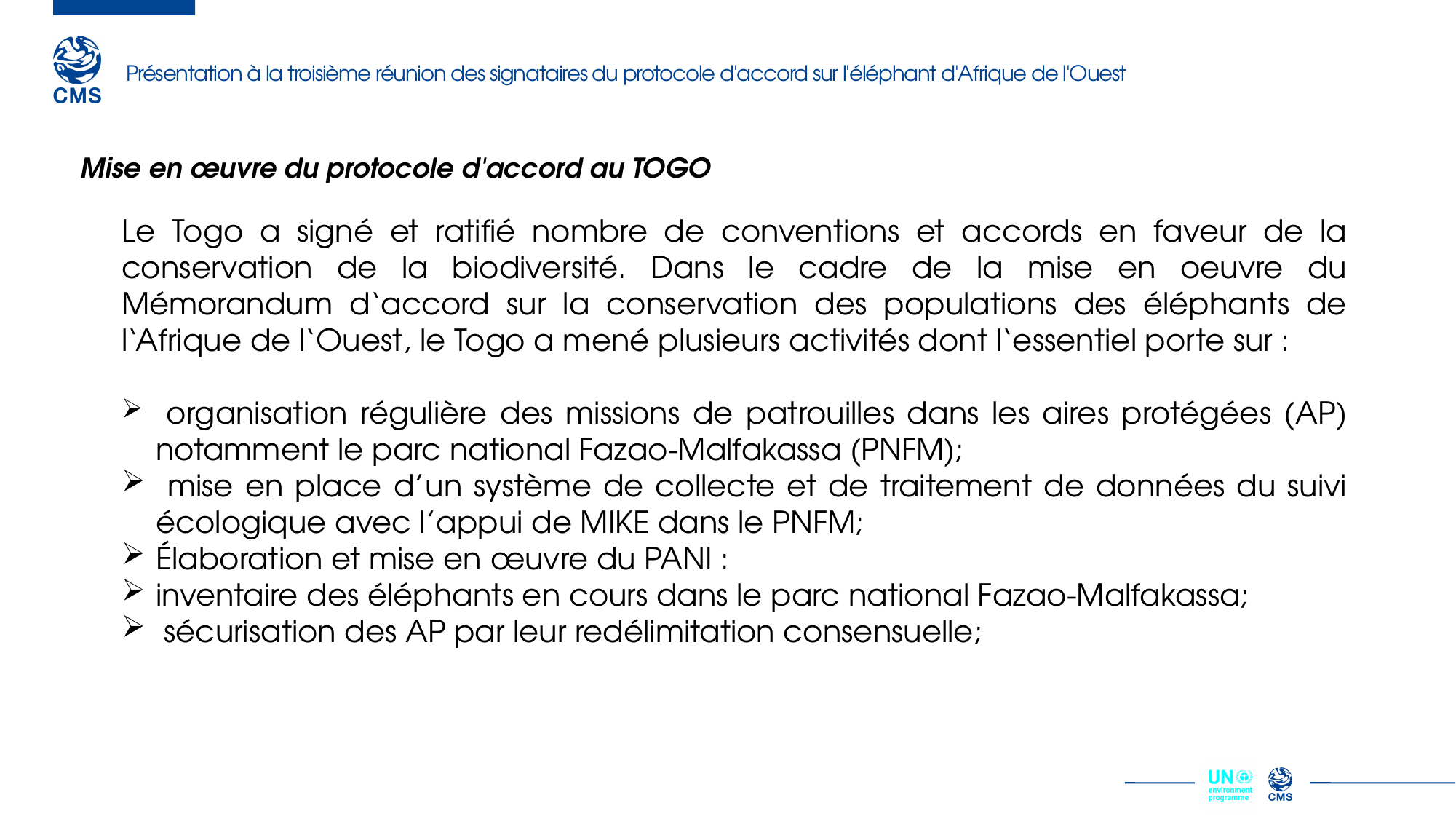

Mise en œuvre du protocole d'accord au TOGO
Le Togo a signé et ratifié nombre de conventions et accords en faveur de la conservation de la biodiversité. Dans le cadre de la mise en oeuvre du Mémorandum d‘accord sur la conservation des populations des éléphants de l‘Afrique de l‘Ouest, le Togo a mené plusieurs activités dont l‘essentiel porte sur :

 organisation régulière des missions de patrouilles dans les aires protégées (AP) notamment le parc national Fazao-Malfakassa (PNFM);
 mise en place d’un système de collecte et de traitement de données du suivi écologique avec l’appui de MIKE dans le PNFM;
Élaboration et mise en œuvre du PANI :
inventaire des éléphants en cours dans le parc national Fazao-Malfakassa;
 sécurisation des AP par leur redélimitation consensuelle;